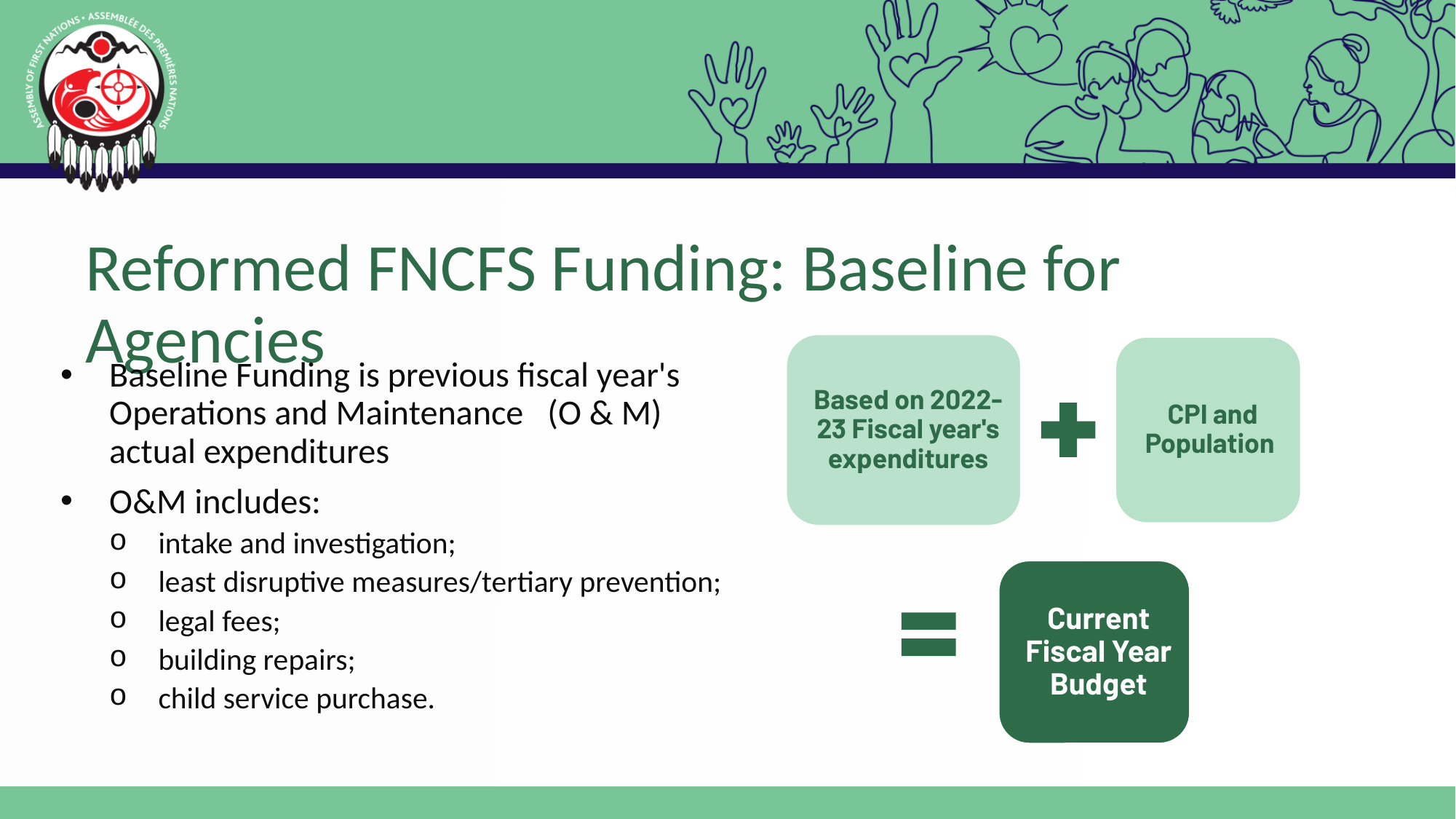

Based on 2022-23 Fiscal year's expenditures

CPI and Population

Current Fiscal Year Budget
# Reformed FNCFS Funding: Baseline for Agencies

Baseline Funding is previous fiscal year's Operations and Maintenance   (O & M) actual expenditures
O&M includes:
intake and investigation;
least disruptive measures/tertiary prevention;
legal fees;
building repairs;
child service purchase.​